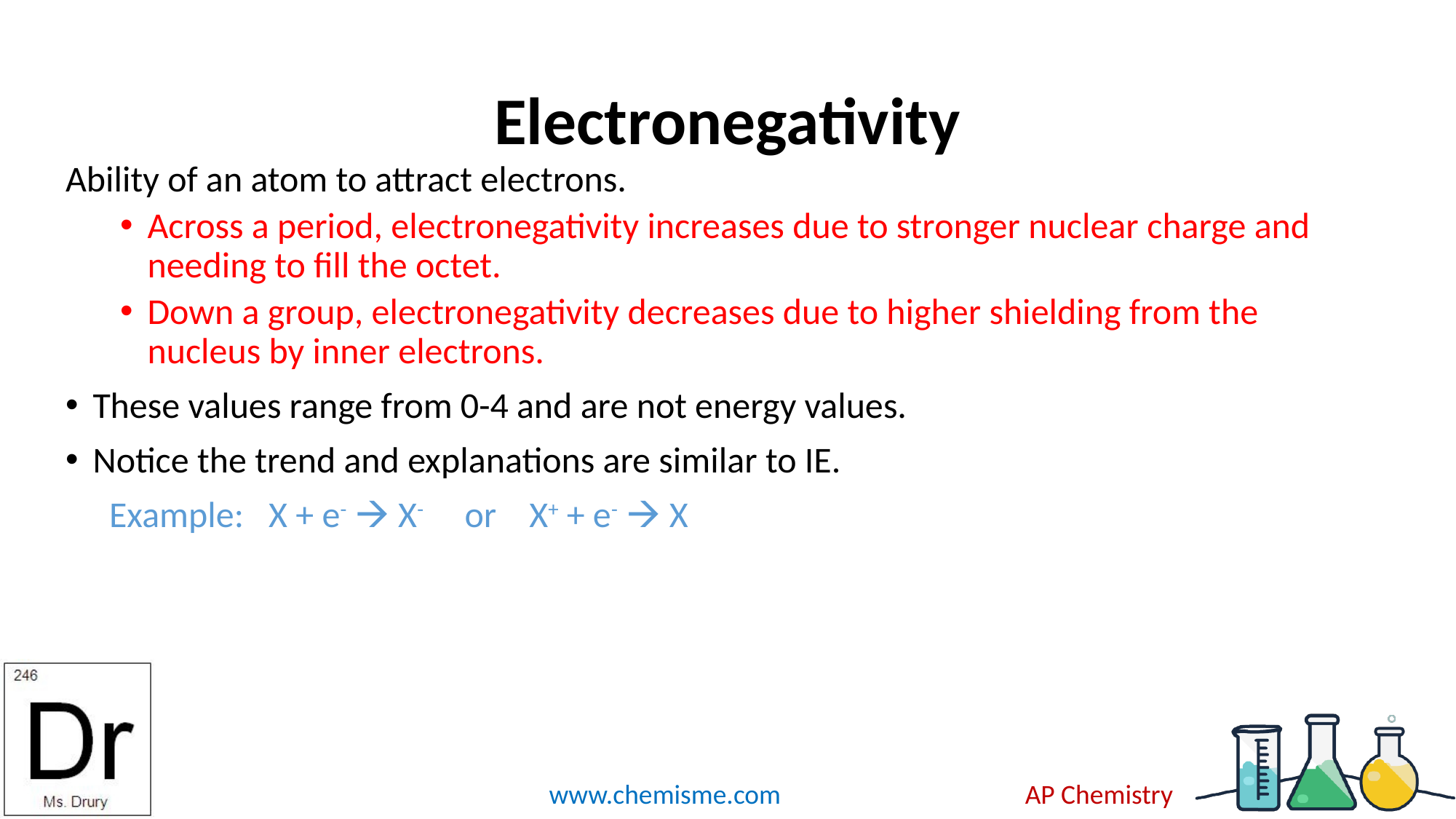

# Electronegativity
Ability of an atom to attract electrons.
Across a period, electronegativity increases due to stronger nuclear charge and  needing to fill the octet.
Down a group, electronegativity decreases due to higher shielding from the nucleus by inner electrons.
These values range from 0-4 and are not energy values.
Notice the trend and explanations are similar to IE.
	  Example:   X + e- 🡪 X-     or    X+ + e- 🡪 X